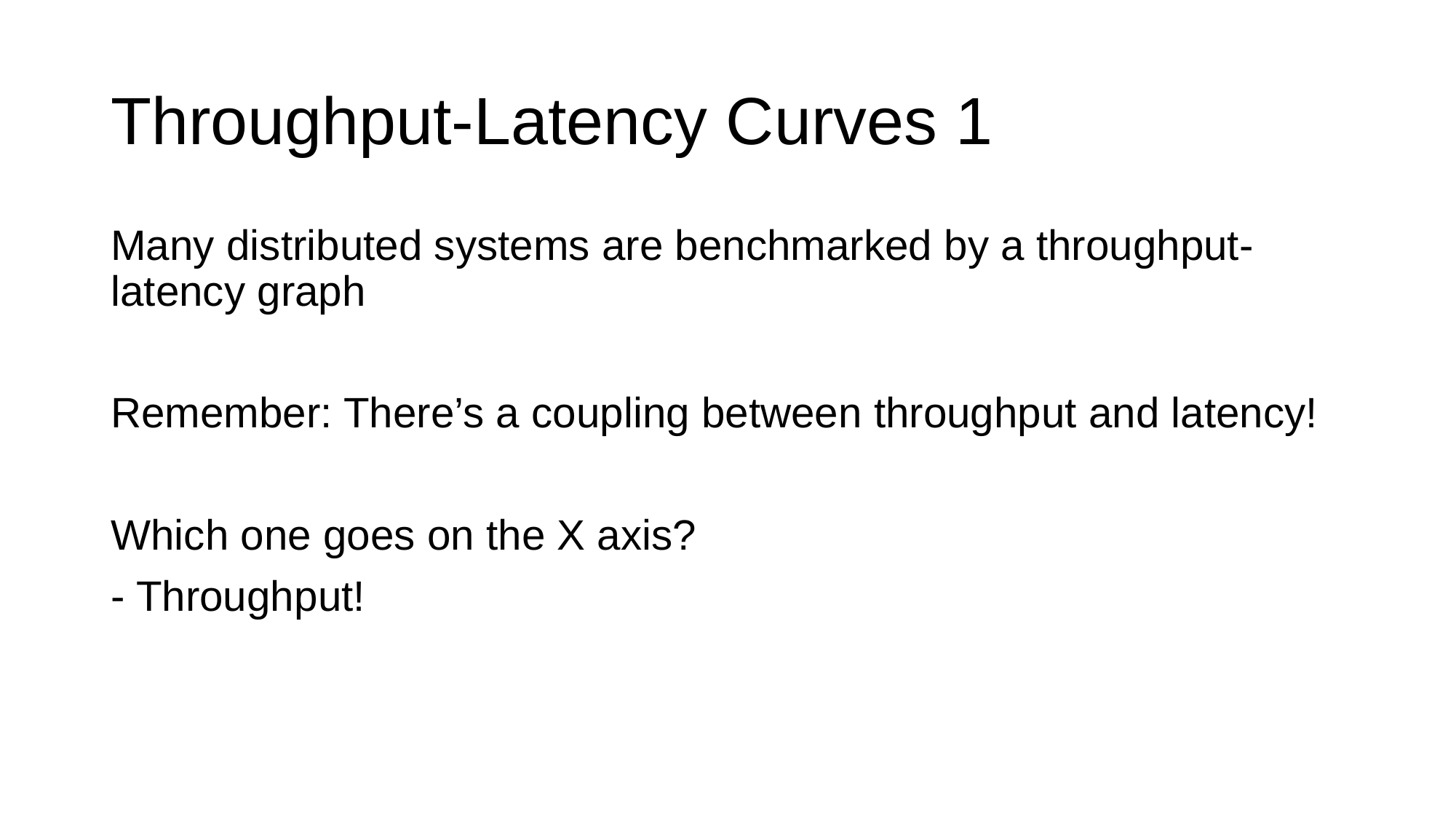

# Throughput-Latency Curves 1
Many distributed systems are benchmarked by a throughput-latency graph

Remember: There’s a coupling between throughput and latency!

Which one goes on the X axis?
- Throughput!